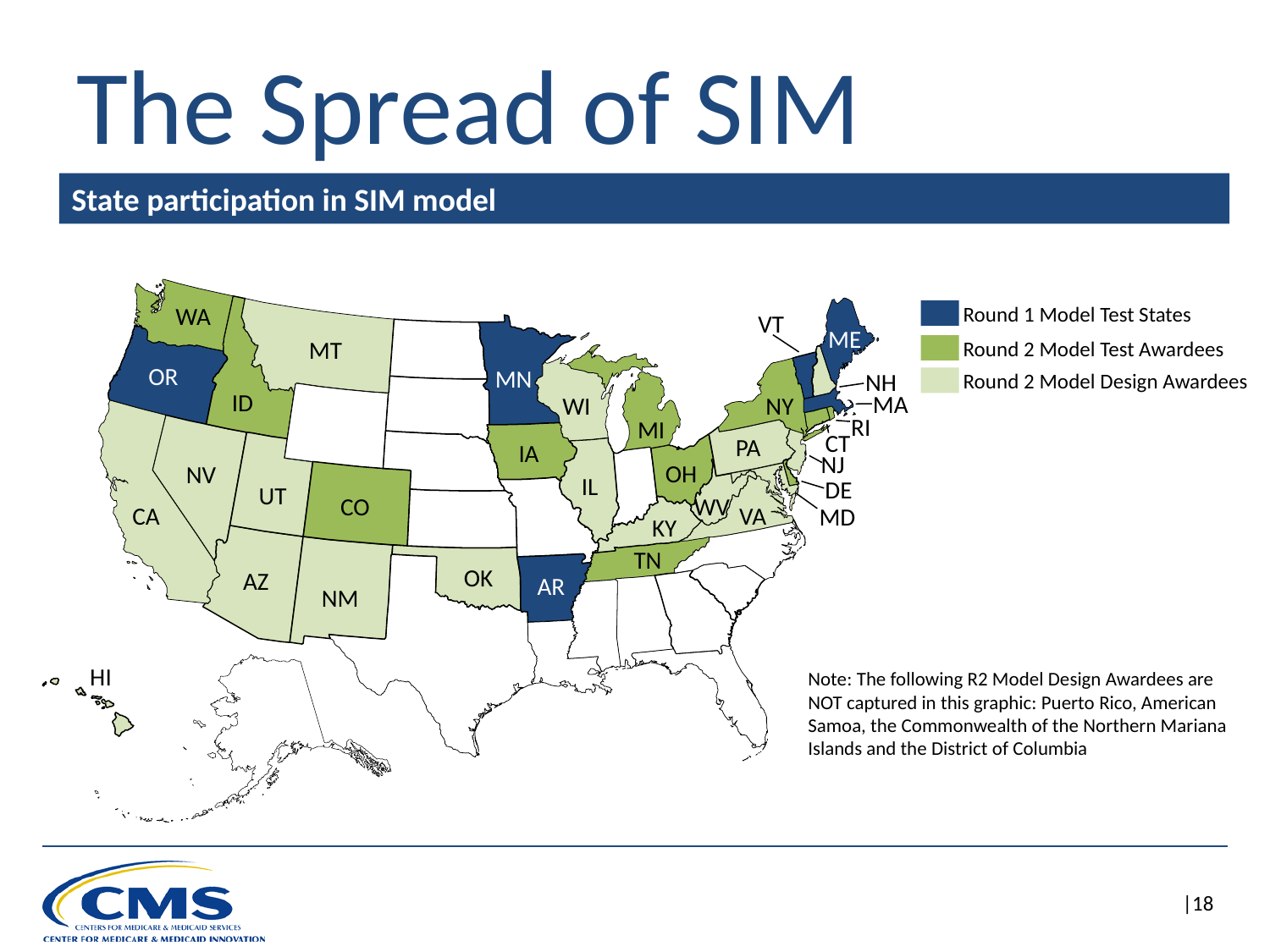

# The Spread of SIM
State participation in SIM model

WA

VT

ME

MT

OR
MN

NH

ID
MA

WI
NY

RI

MI

CT

PA

IA

NJ

OH
NV

IL
DE
UT

WV
CO

CA
VA
MD

KY

TN

OK
AZ

AR

NM

HI

Round 1 Model Test States

Round 2 Model Test Awardees

Round 2 Model Design Awardees

Note: The following R2 Model Design Awardees are NOT captured in this graphic: Puerto Rico, American Samoa, the Commonwealth of the Northern Mariana Islands and the District of Columbia